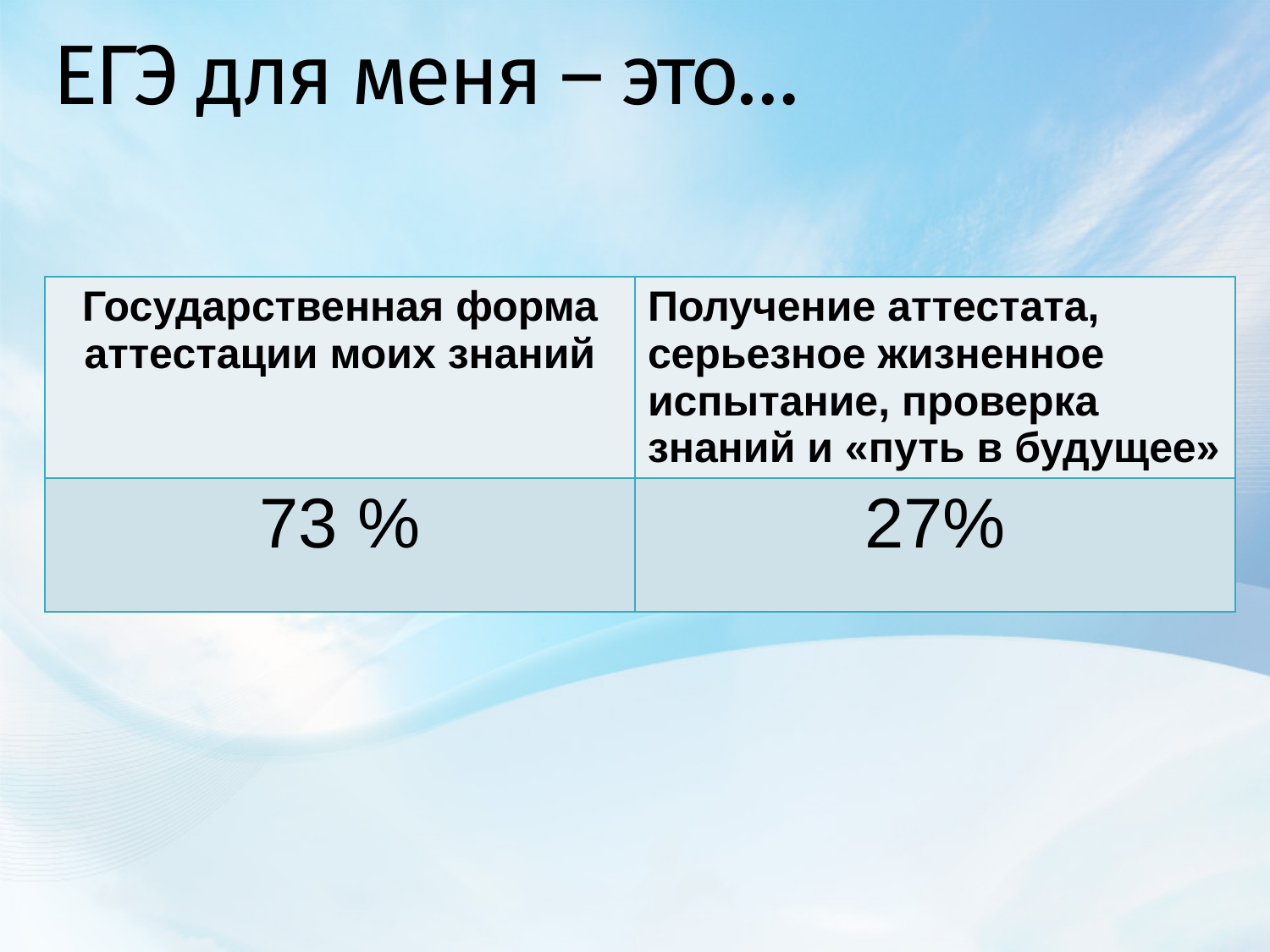

# ЕГЭ для меня – это…
| Государственная форма аттестации моих знаний | Получение аттестата, серьезное жизненное испытание, проверка знаний и «путь в будущее» |
| --- | --- |
| 73 % | 27% |